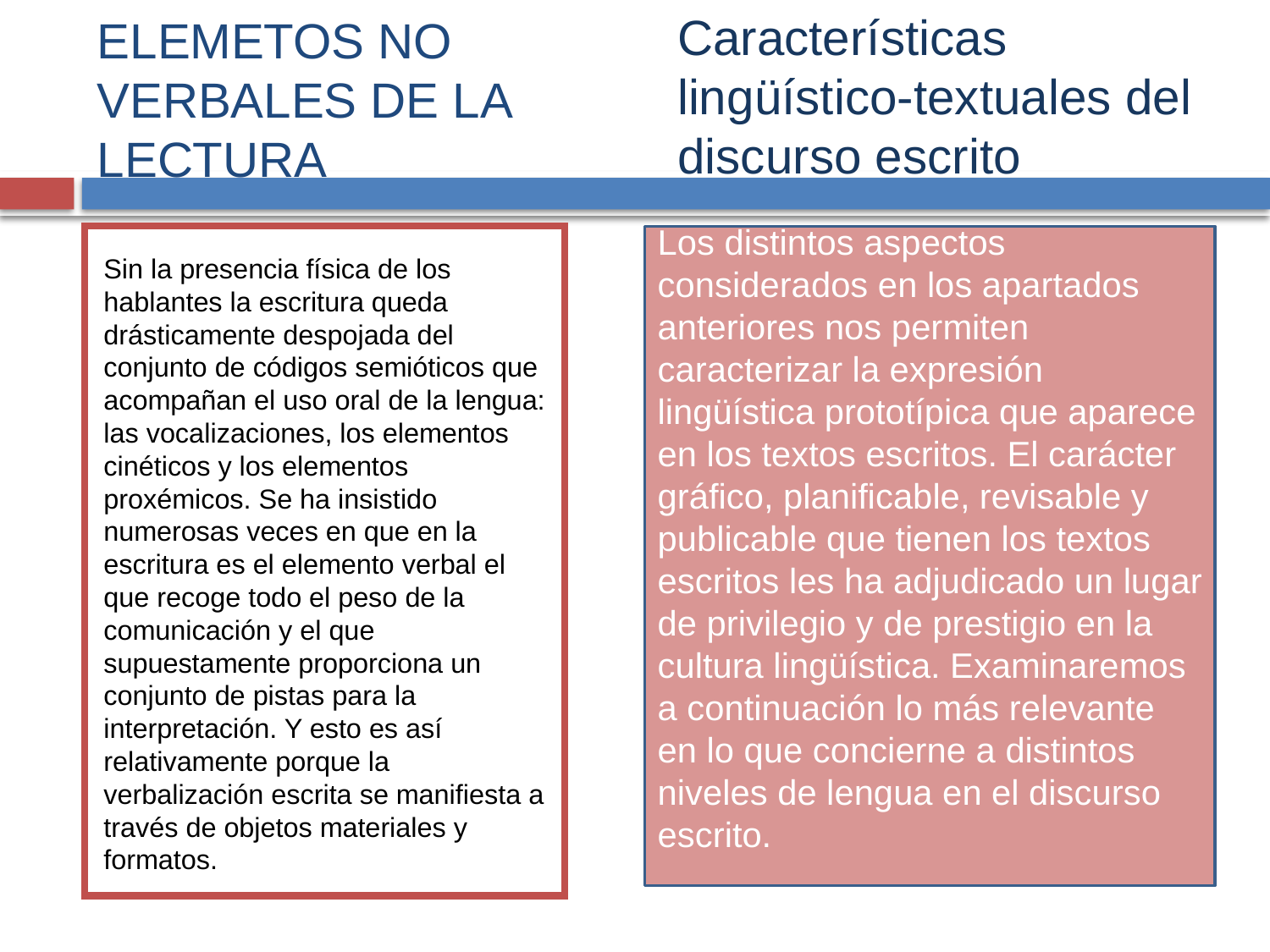

Características lingüístico-textuales del discurso escrito
# ELEMETOS NO VERBALES DE LA LECTURA
Sin la presencia física de los hablantes la escritura queda drásticamente despojada del conjunto de códigos semióticos que acompañan el uso oral de la lengua: las vocalizaciones, los elementos cinéticos y los elementos proxémicos. Se ha insistido numerosas veces en que en la escritura es el elemento verbal el que recoge todo el peso de la comunicación y el que supuestamente proporciona un conjunto de pistas para la interpretación. Y esto es así relativamente porque la verbalización escrita se manifiesta a través de objetos materiales y formatos.

Los distintos aspectos considerados en los apartados anteriores nos permiten caracterizar la expresión lingüística prototípica que aparece en los textos escritos. El carácter gráfico, planificable, revisable y publicable que tienen los textos escritos les ha adjudicado un lugar de privilegio y de prestigio en la cultura lingüística. Examinaremos a continuación lo más relevante en lo que concierne a distintos niveles de lengua en el discurso escrito.